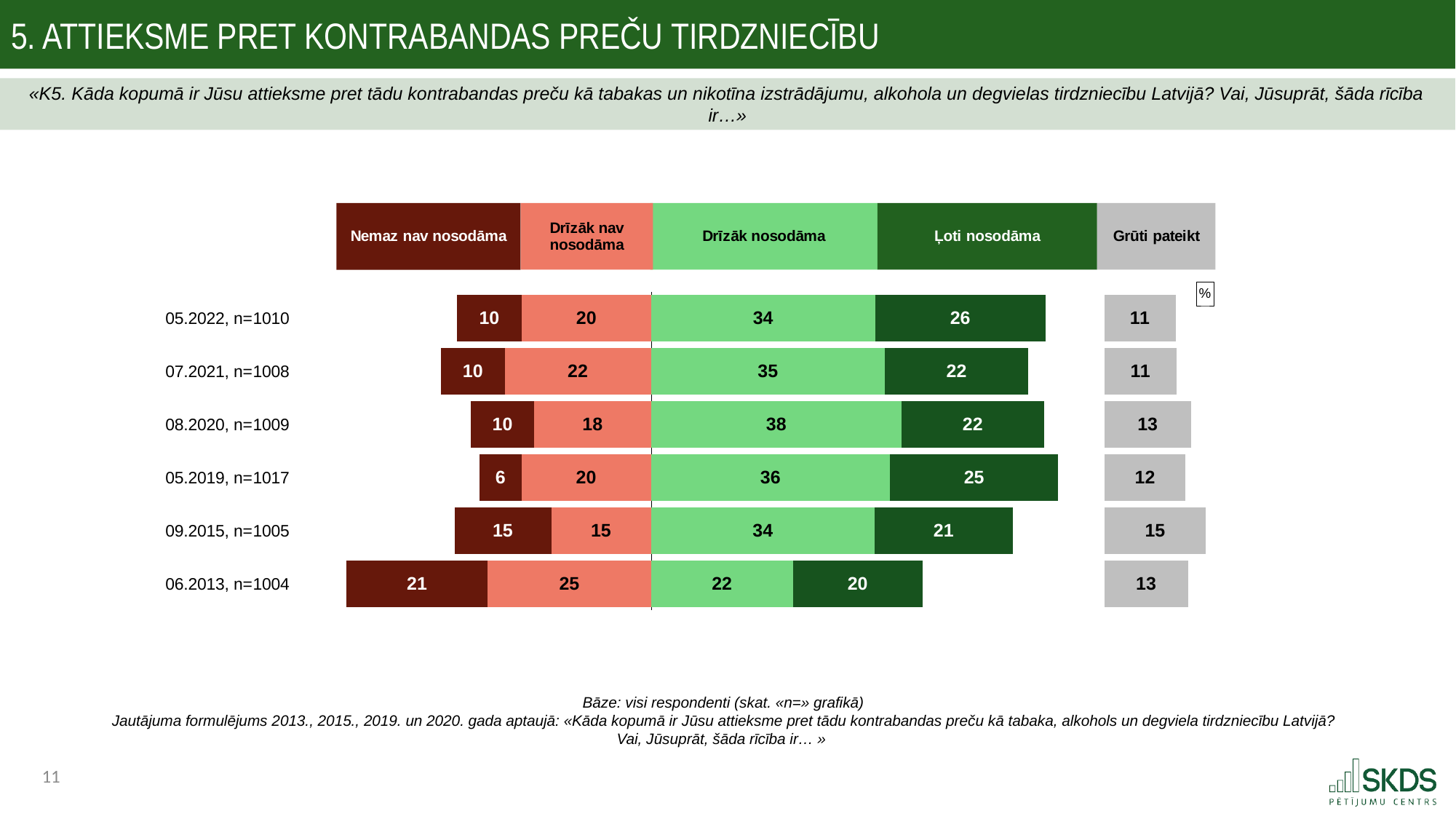

5. Attieksme pret kontrabandas preču tirdzniecību
«K5. Kāda kopumā ir Jūsu attieksme pret tādu kontrabandas preču kā tabakas un nikotīna izstrādājumu, alkohola un degvielas tirdzniecību Latvijā? Vai, Jūsuprāt, šāda rīcība ir…»

### Chart: %

| Category | . | Nemaz nav nosodāma | Drīzāk nav nosodāma | Drīzāk nosodāma | Ļoti nosodāma | . | Grūti pateikt |
|---|---|---|---|---|---|---|---|
| 05.2022, n=1010 | 23.773758338960683 | 9.838102109019701 | 19.56272146477597 | 33.99224308203815 | 25.787090609860353 | 8.946576235004862 | 10.819842734305904 |
| 07.2021, n=1008 | 21.324687278036507 | 9.723817902863088 | 22.126076731856756 | 35.45681932760379 | 21.733719640100585 | 11.535370959198993 | 10.959566397576149 |
| 08.2020, n=1009 | 25.85158380599269 | 9.650007350007519 | 17.672990756756143 | 38.03199737671568 | 21.50836125339789 | 9.185551296789797 | 13.136643263122588 |
| 05.2019, n=1017 | 27.195140264937994 | 6.359686511686009 | 19.61975513613235 | 36.25735337135385 | 25.468556555549515 | 7.000000000000007 | 12.294648425278092 |
| 09.2015, n=1005 | 23.389012918810817 | 14.668413891877924 | 15.11715510206761 | 33.899189632939276 | 20.929017231224876 | 13.897703062739218 | 15.386224141890565 |
| 06.2013, n=1004 | 6.9999999999999964 | 21.4463865875754 | 24.728195325180955 | 21.554098931700388 | 19.59375015845817 | 27.57806083674481 | 12.67756899708465 |
Bāze: visi respondenti (skat. «n=» grafikā)
Jautājuma formulējums 2013., 2015., 2019. un 2020. gada aptaujā: «Kāda kopumā ir Jūsu attieksme pret tādu kontrabandas preču kā tabaka, alkohols un degviela tirdzniecību Latvijā?
Vai, Jūsuprāt, šāda rīcība ir… »